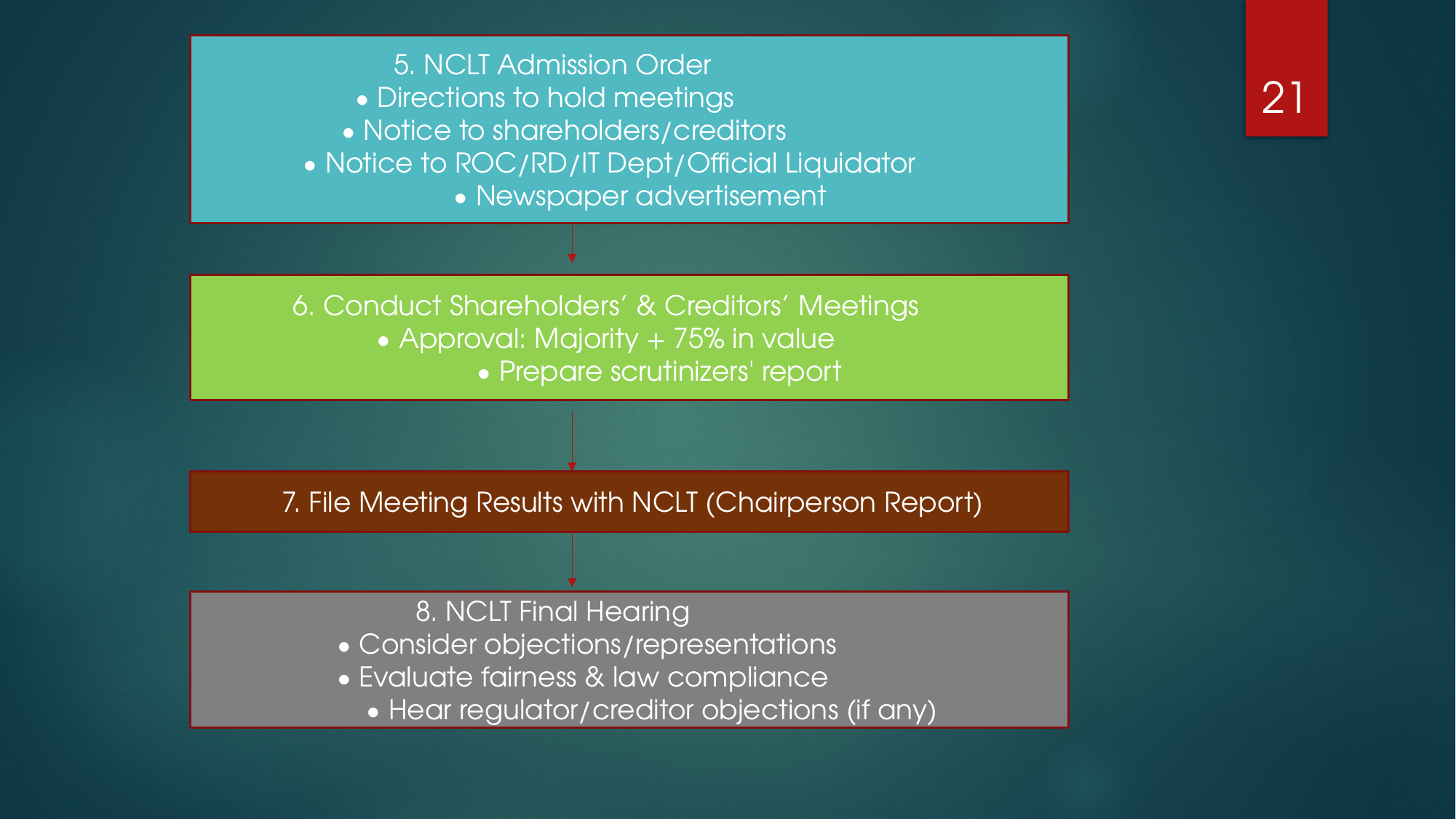

5. NCLT Admission Order
    • Directions to hold meetings
    • Notice to shareholders/creditors
    • Notice to ROC/RD/IT Dept/Official Liquidator
    • Newspaper advertisement
21
6. Conduct Shareholders’ & Creditors’ Meetings
         • Approval: Majority + 75% in value
         • Prepare scrutinizers' report
 7. File Meeting Results with NCLT (Chairperson Report)
8. NCLT Final Hearing
     • Consider objections/representations
     • Evaluate fairness & law compliance
      • Hear regulator/creditor objections (if any)